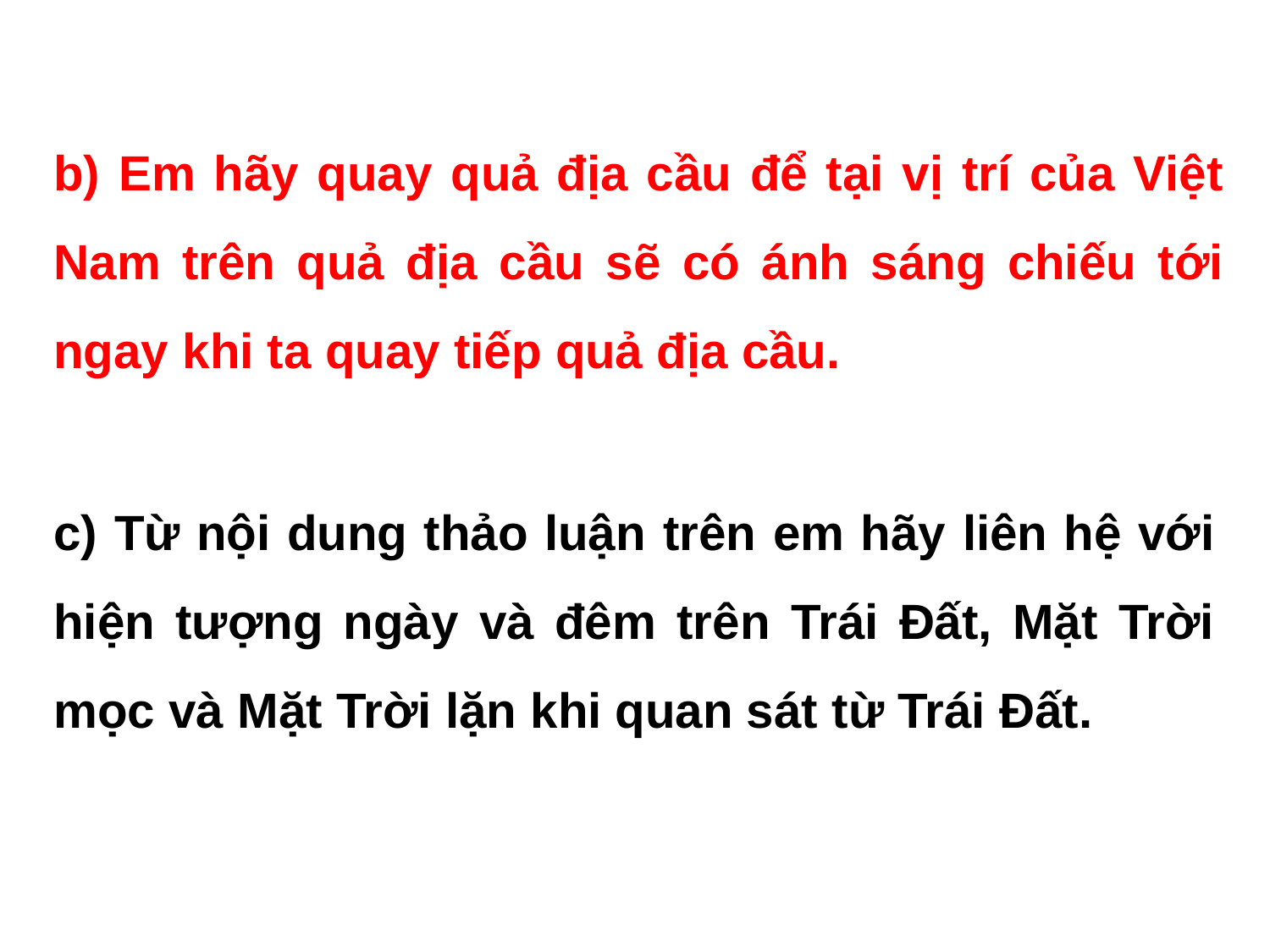

b) Em hãy quay quả địa cầu để tại vị trí của Việt Nam trên quả địa cầu sẽ có ánh sáng chiếu tới ngay khi ta quay tiếp quả địa cầu.
c) Từ nội dung thảo luận trên em hãy liên hệ với hiện tượng ngày và đêm trên Trái Đất, Mặt Trời mọc và Mặt Trời lặn khi quan sát từ Trái Đất.